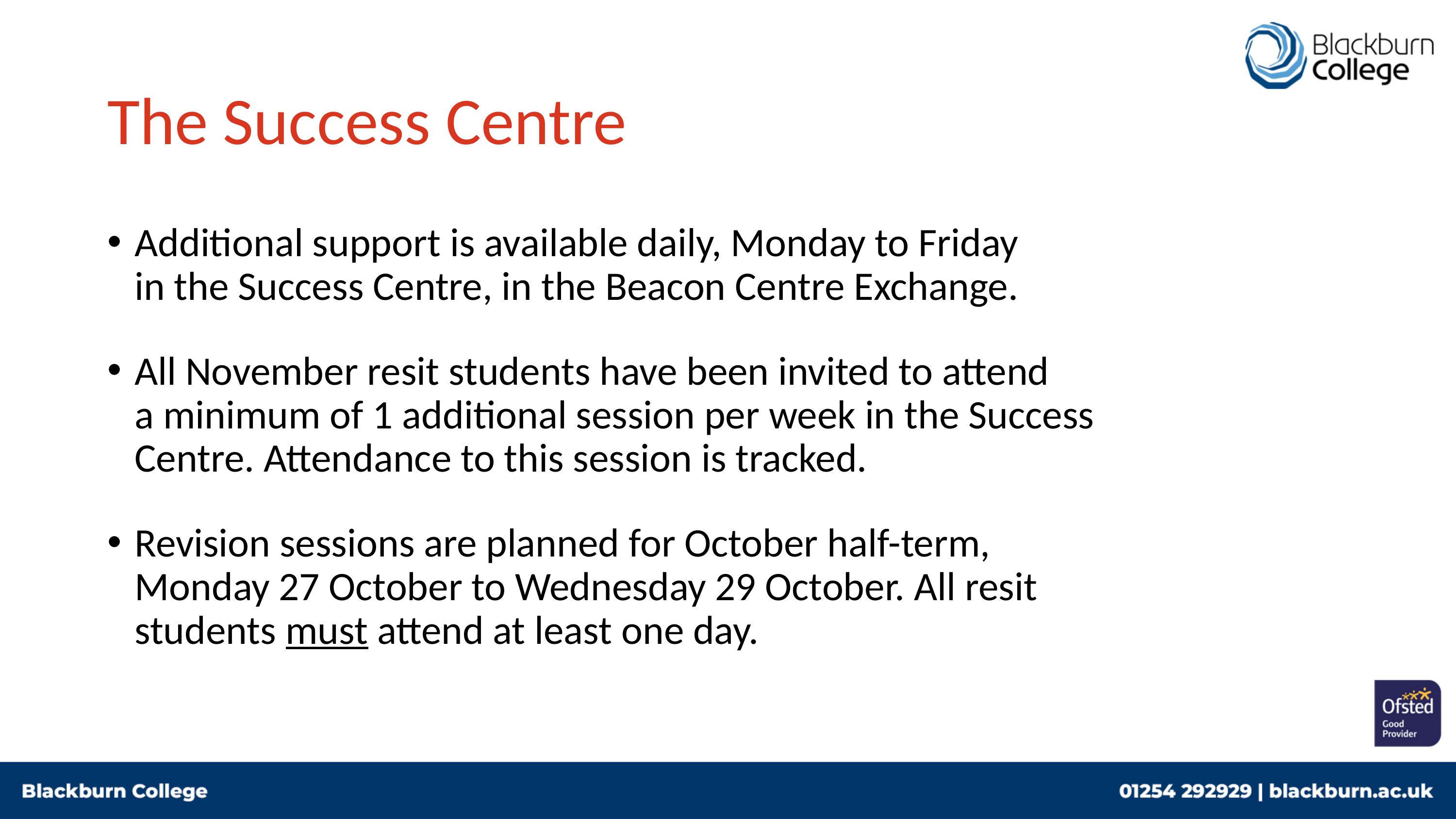

# The Success Centre
Additional support is available daily, Monday to Friday
in the Success Centre, in the Beacon Centre Exchange.

All November resit students have been invited to attend
a minimum of 1 additional session per week in the Success
Centre. Attendance to this session is tracked.

Revision sessions are planned for October half-term,
Monday 27 October to Wednesday 29 October. All resit
students must attend at least one day.